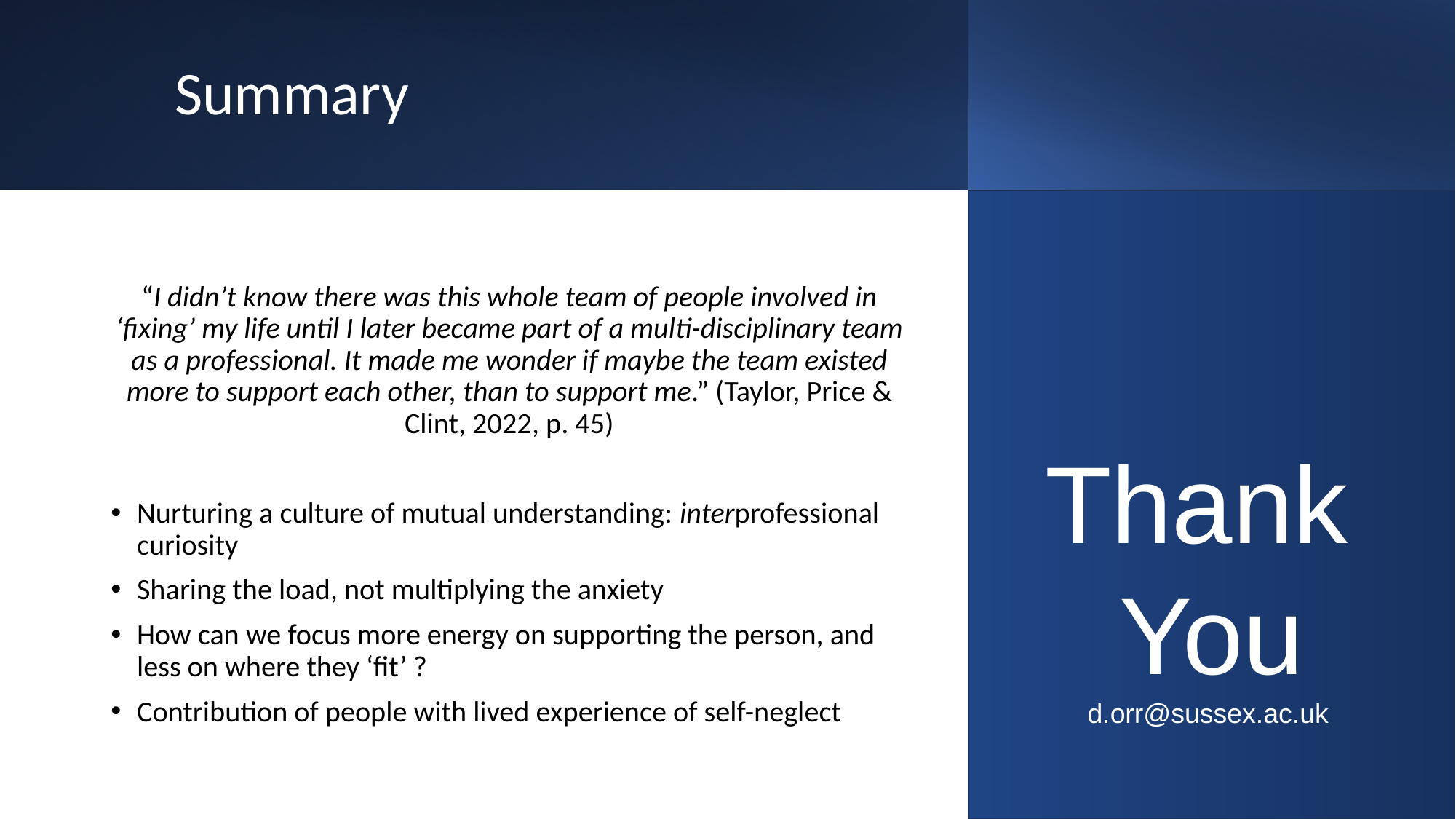

# Summary

“I didn’t know there was this whole team of people involved in ‘fixing’ my life until I later became part of a multi-disciplinary team as a professional. It made me wonder if maybe the team existed more to support each other, than to support me.” (Taylor, Price & Clint, 2022, p. 45)

Nurturing a culture of mutual understanding: interprofessional curiosity
Sharing the load, not multiplying the anxiety
How can we focus more energy on supporting the person, and less on where they ‘fit’ ?
Contribution of people with lived experience of self-neglect

Thank
You
d.orr@sussex.ac.uk